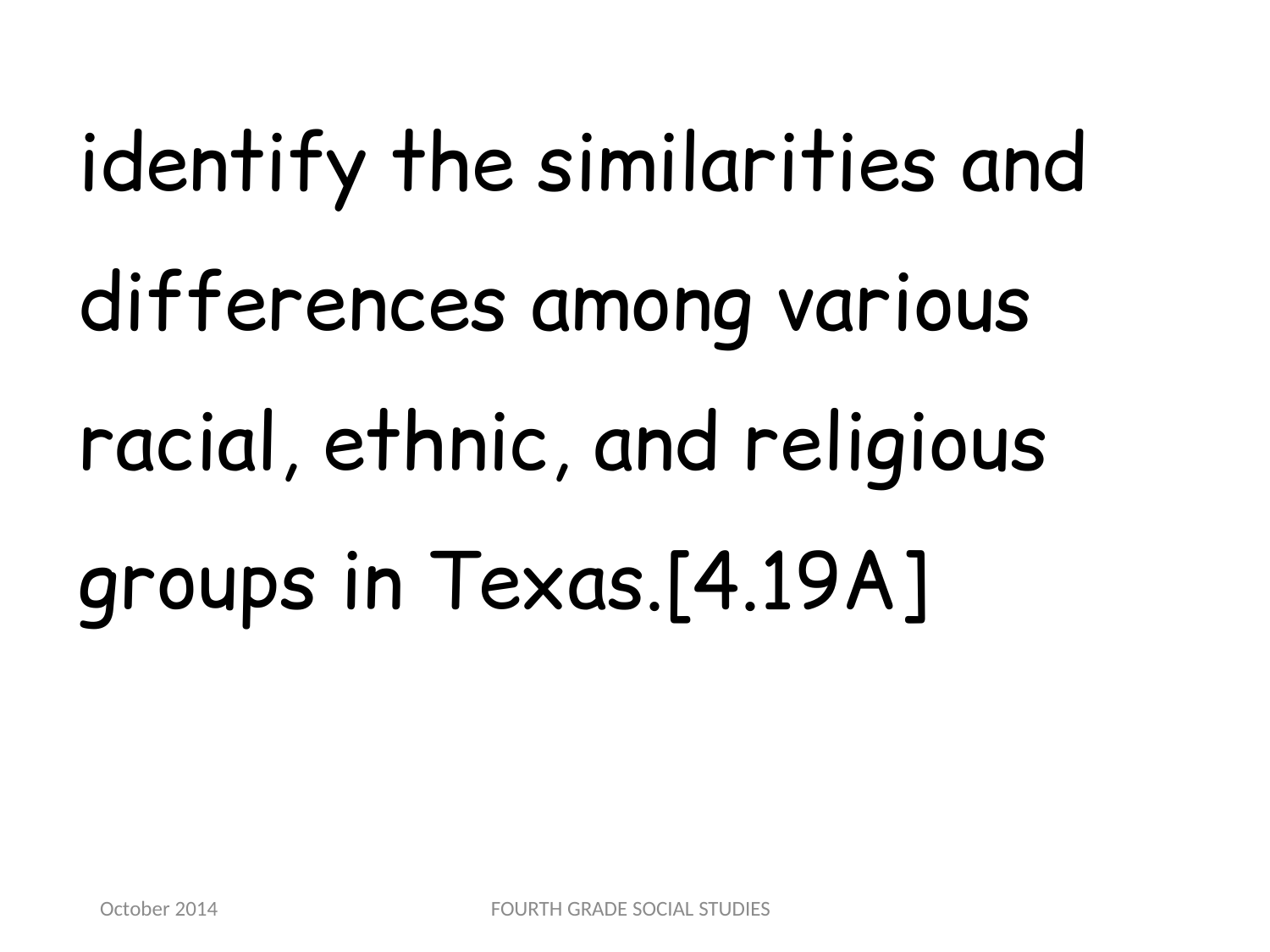

identify the similarities and differences among various racial, ethnic, and religious groups in Texas.[4.19A]
October 2014
FOURTH GRADE SOCIAL STUDIES